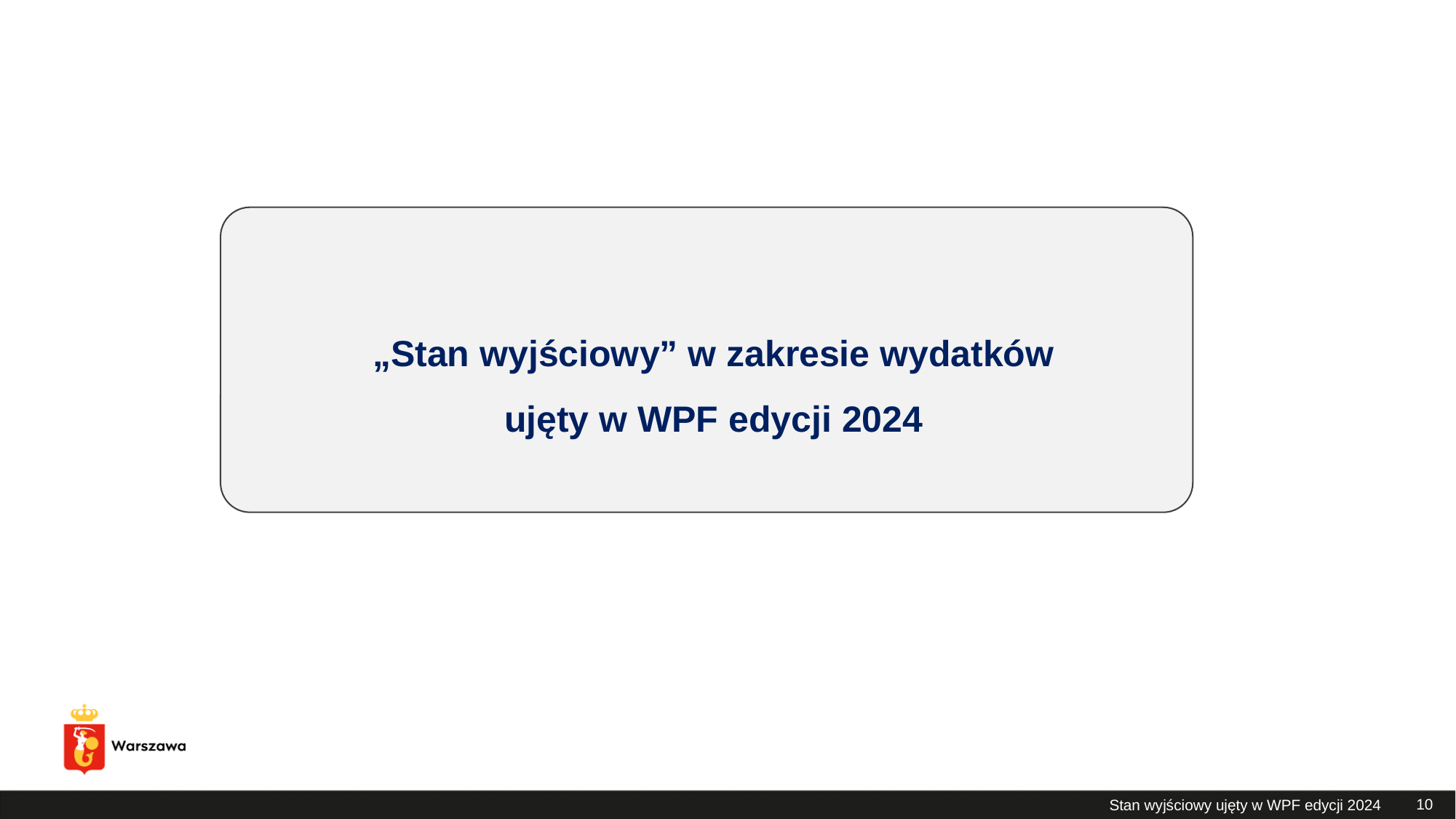

„Stan wyjściowy” w zakresie wydatków
 ujęty w WPF edycji 2024
Stan wyjściowy ujęty w WPF edycji 2024
10